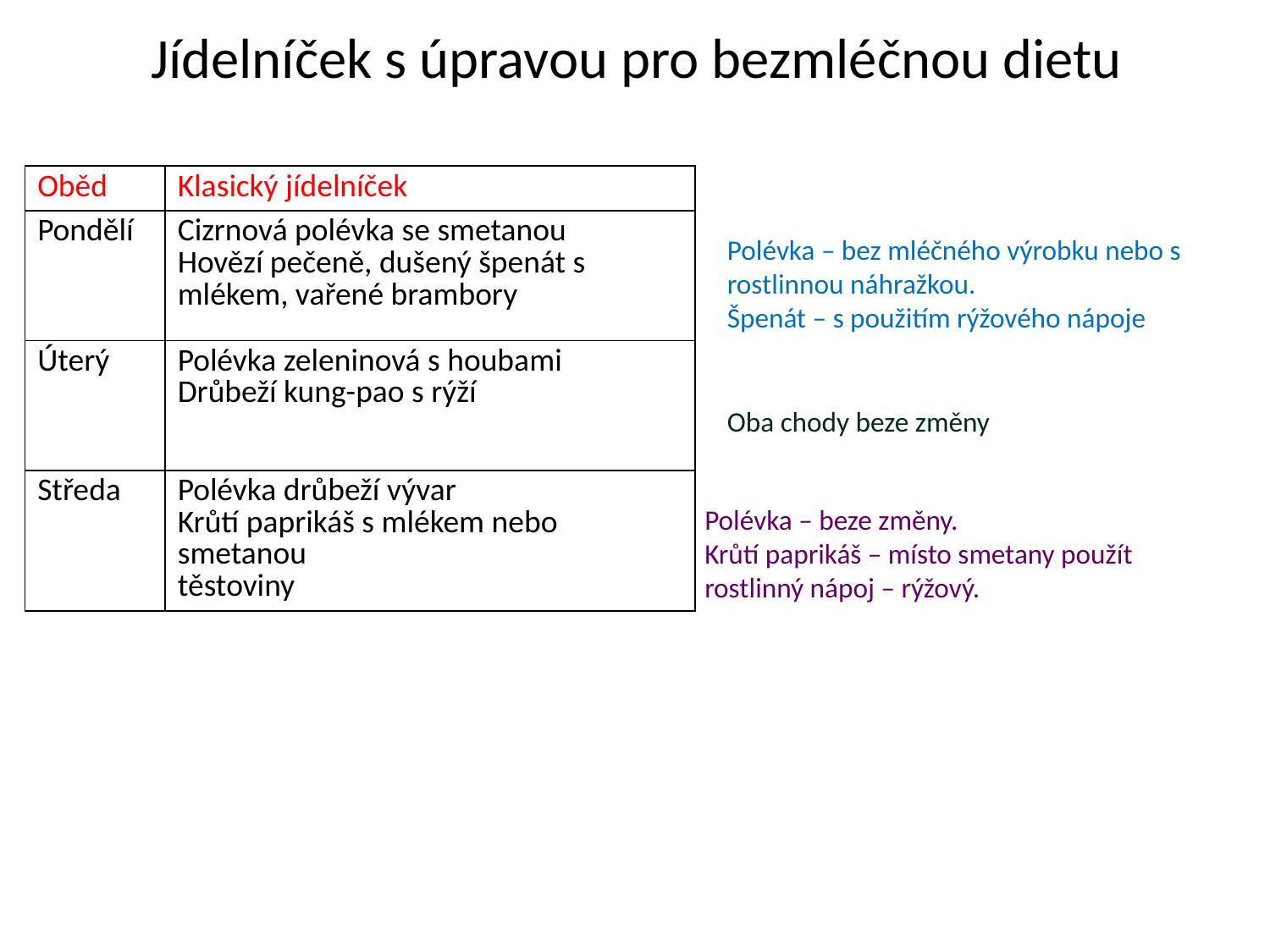

Jídelníček s úpravou pro bezmléčnou dietu
| Oběd | Klasický jídelníček |
| --- | --- |
| Pondělí | Cizrnová polévka se smetanou Hovězí pečeně, dušený špenát s mlékem, vařené brambory |
| Úterý | Polévka zeleninová s houbami Drůbeží kung-pao s rýží |
| Středa | Polévka drůbeží vývar Krůtí paprikáš s mlékem nebo smetanou těstoviny |
Polévka – bez mléčného výrobku nebo s rostlinnou náhražkou.
Špenát – s použitím rýžového nápoje
Oba chody beze změny
Polévka – beze změny.
Krůtí paprikáš – místo smetany použít rostlinný nápoj – rýžový.